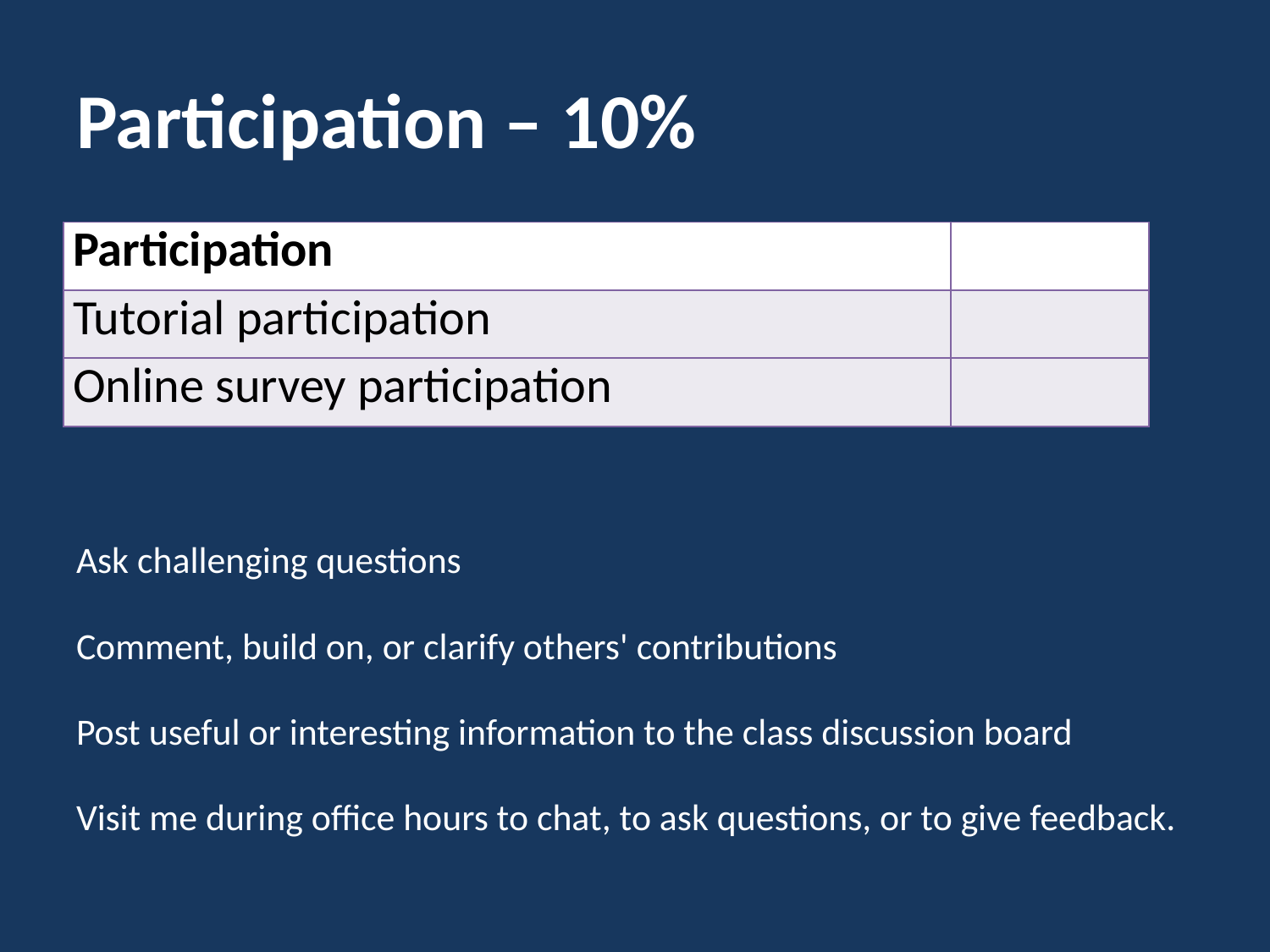

# Participation – 10%
| Participation |  |
| --- | --- |
| Tutorial participation |  |
| Online survey participation |  |
Ask challenging questions

Comment, build on, or clarify others' contributions

Post useful or interesting information to the class discussion board

Visit me during office hours to chat, to ask questions, or to give feedback.